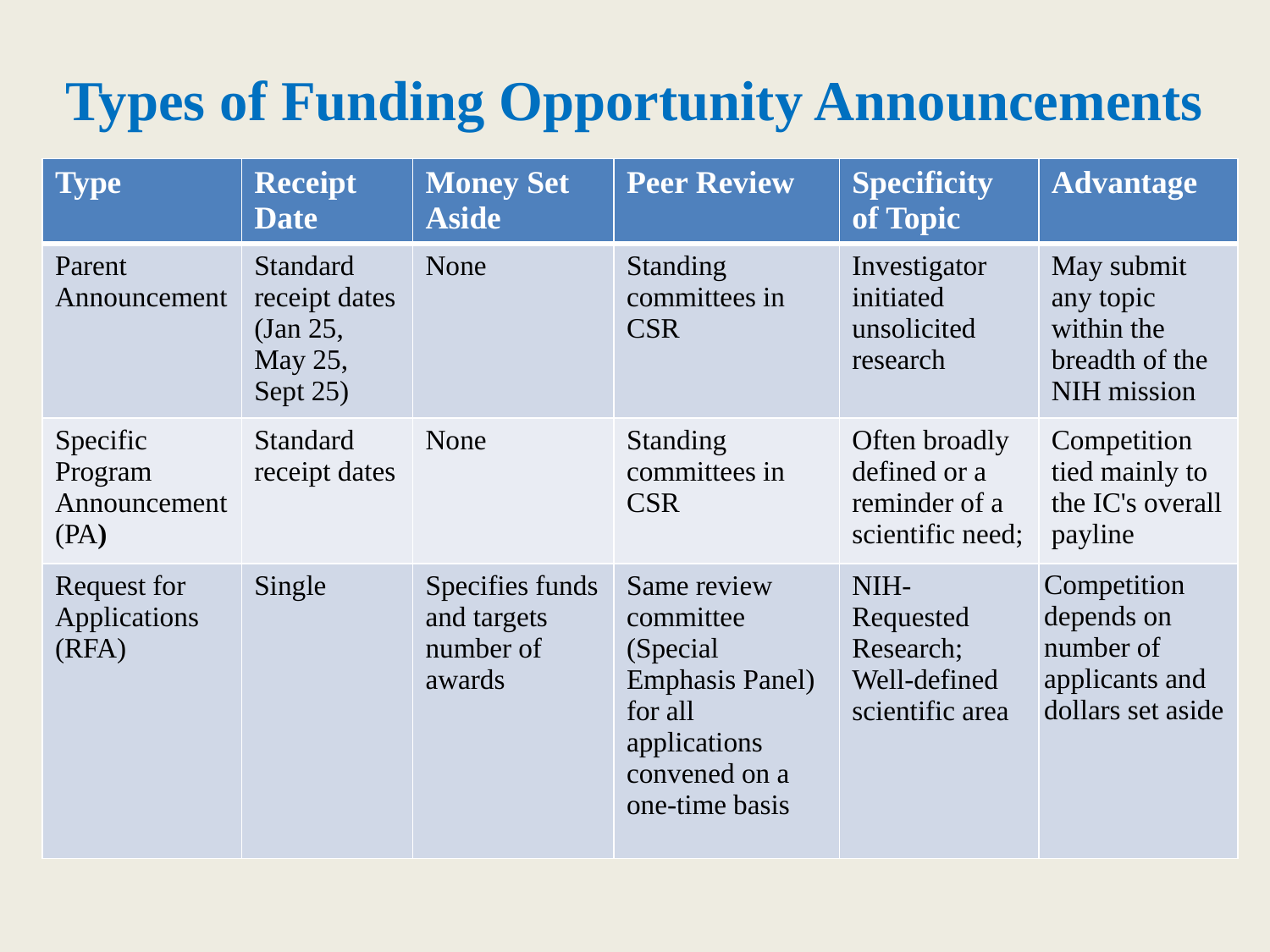

# Types of Funding Opportunity Announcements
| Type | Receipt Date | Money Set Aside | Peer Review | Specificity of Topic | Advantage |
| --- | --- | --- | --- | --- | --- |
| Parent Announcement | Standard receipt dates (Jan 25, May 25, Sept 25) | None | Standing committees in CSR | Investigator initiated unsolicited research | May submit any topic within the breadth of the NIH mission |
| Specific Program Announcement (PA) | Standard receipt dates | None | Standing committees in CSR | Often broadly defined or a reminder of a scientific need; | Competition tied mainly to the IC's overall payline |
| Request for Applications (RFA) | Single | Specifies funds and targets number of awards | Same review committee (Special Emphasis Panel) for all applications convened on a one-time basis | NIH-Requested Research; Well-defined scientific area | Competition depends on number of applicants and dollars set aside |